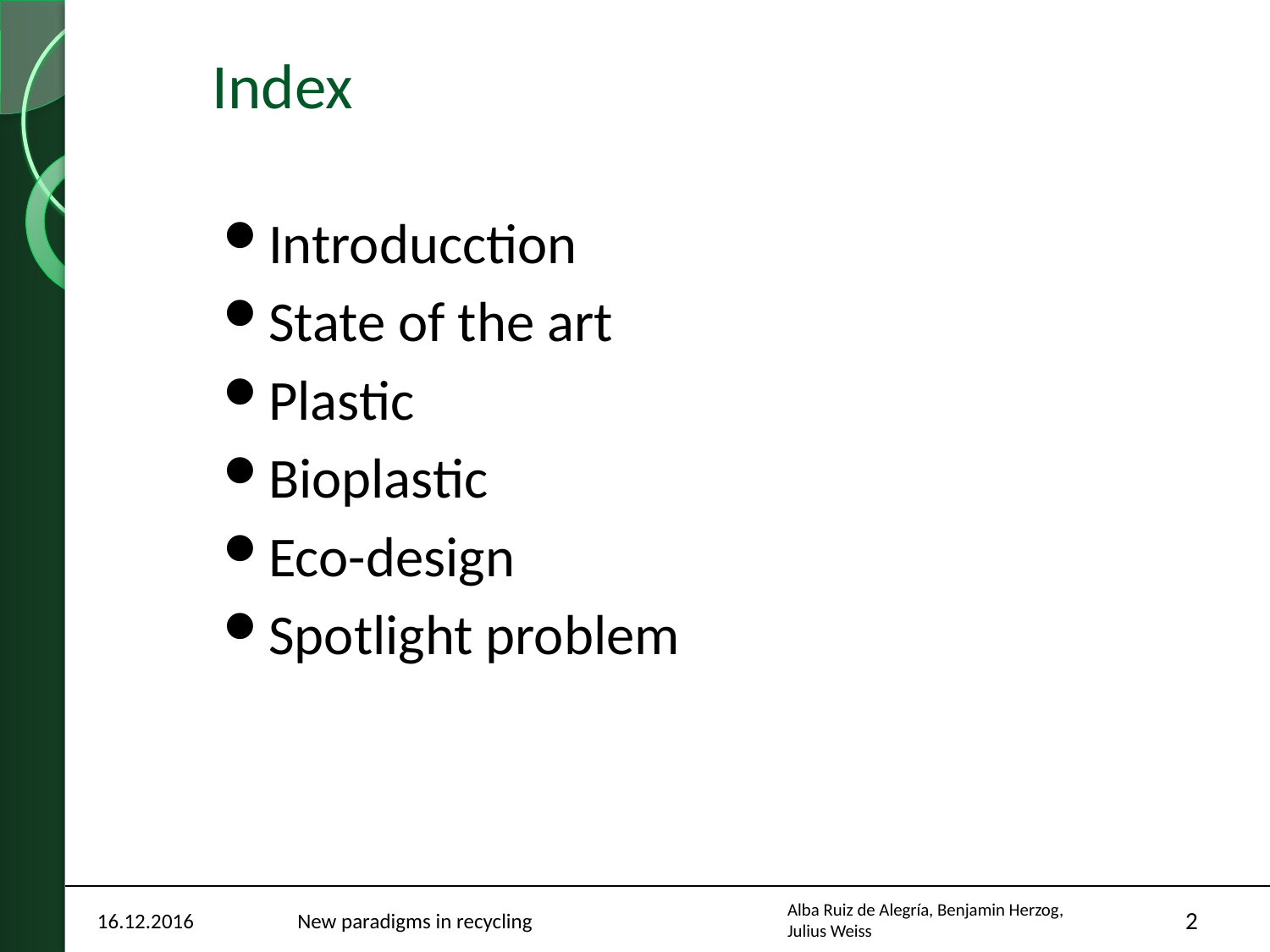

# Index
Introducction
State of the art
Plastic
Bioplastic
Eco-design
Spotlight problem